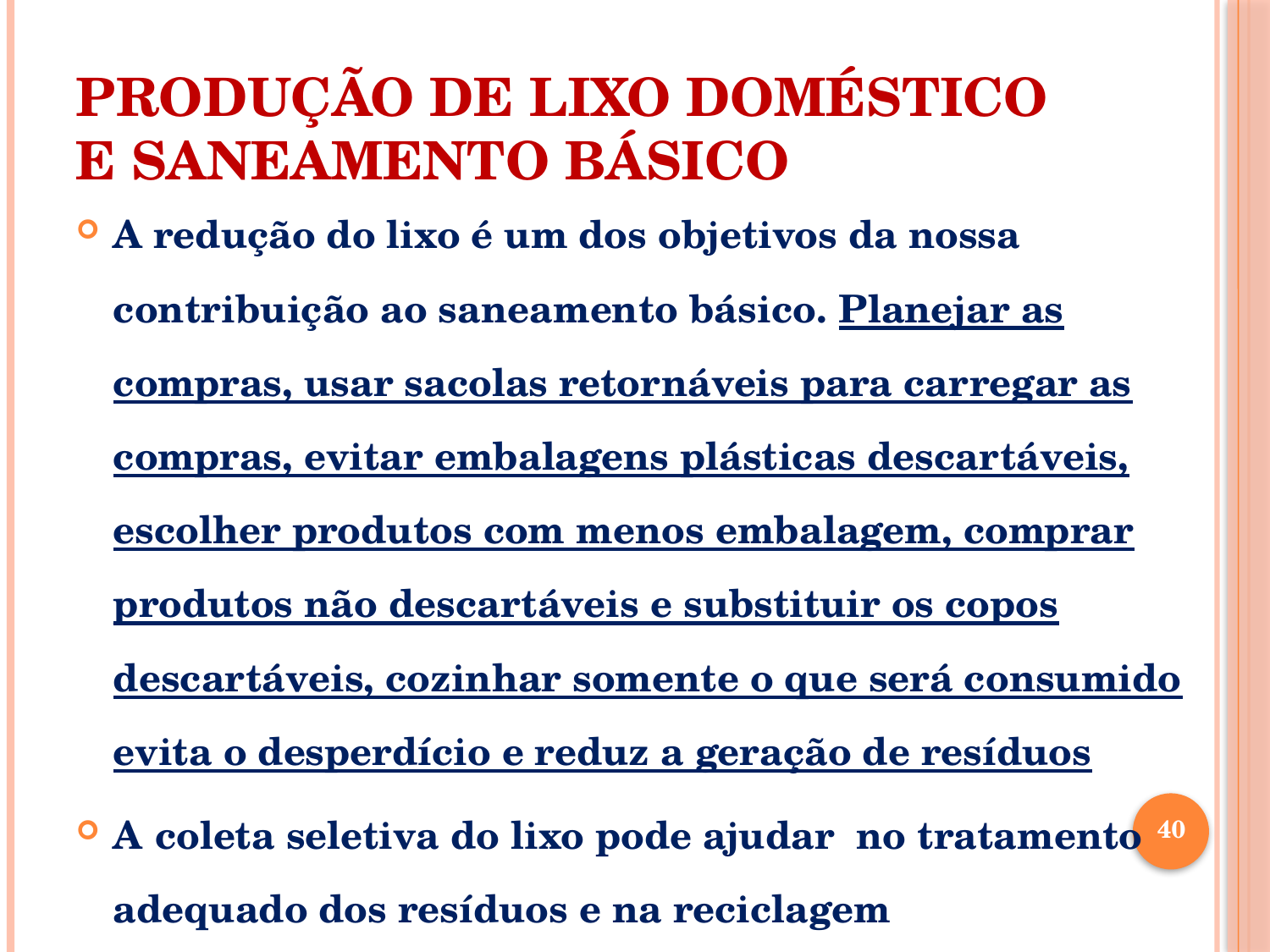

# PRODUÇÃO DE LIXO DOMÉSTICO E SANEAMENTO BÁSICO
A redução do lixo é um dos objetivos da nossa contribuição ao saneamento básico. Planejar as compras, usar sacolas retornáveis para carregar as compras, evitar embalagens plásticas descartáveis, escolher produtos com menos embalagem, comprar produtos não descartáveis e substituir os copos descartáveis, cozinhar somente o que será consumido evita o desperdício e reduz a geração de resíduos
A coleta seletiva do lixo pode ajudar  no tratamento adequado dos resíduos e na reciclagem
40